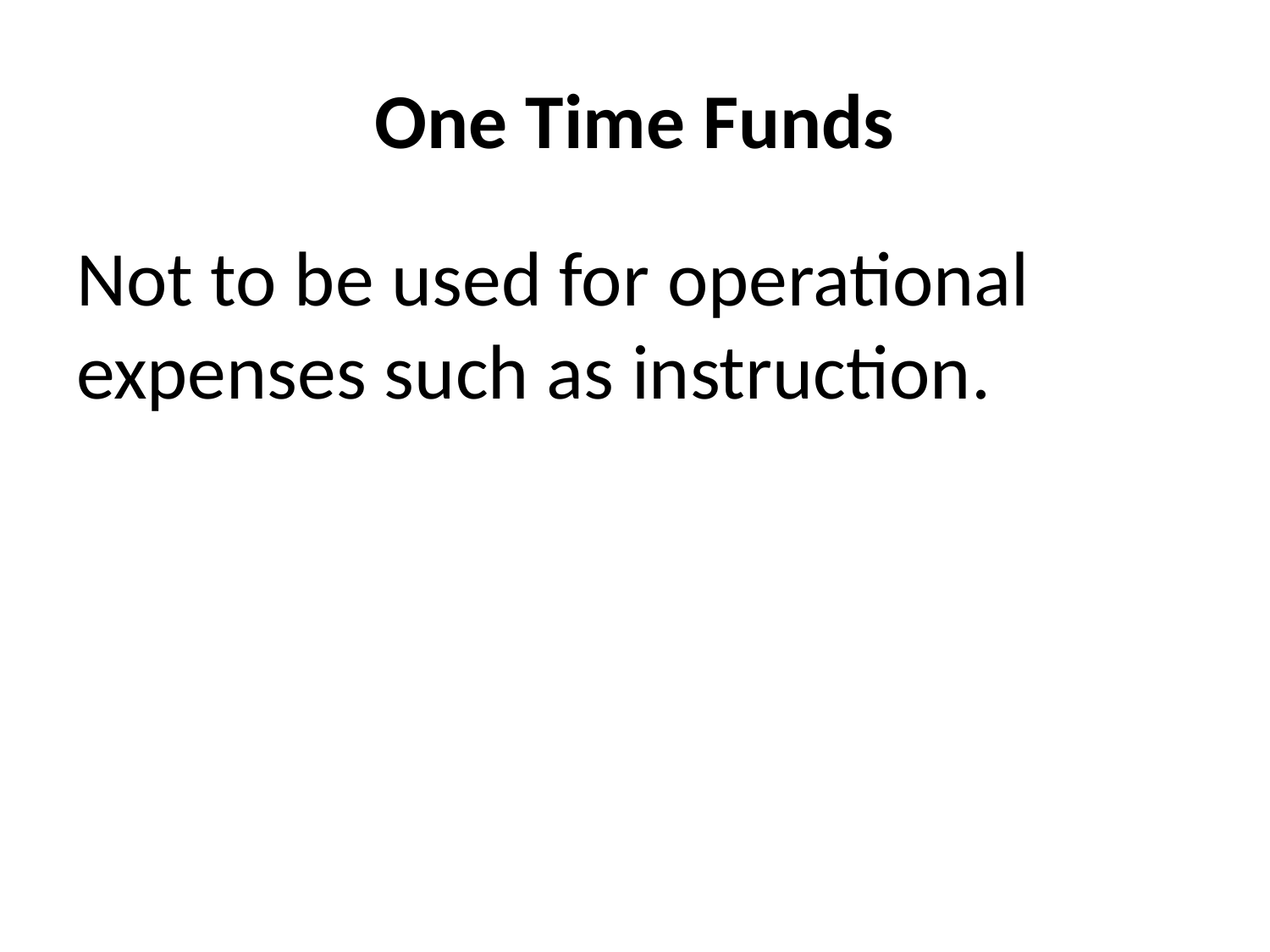

# One Time Funds
Not to be used for operational expenses such as instruction.